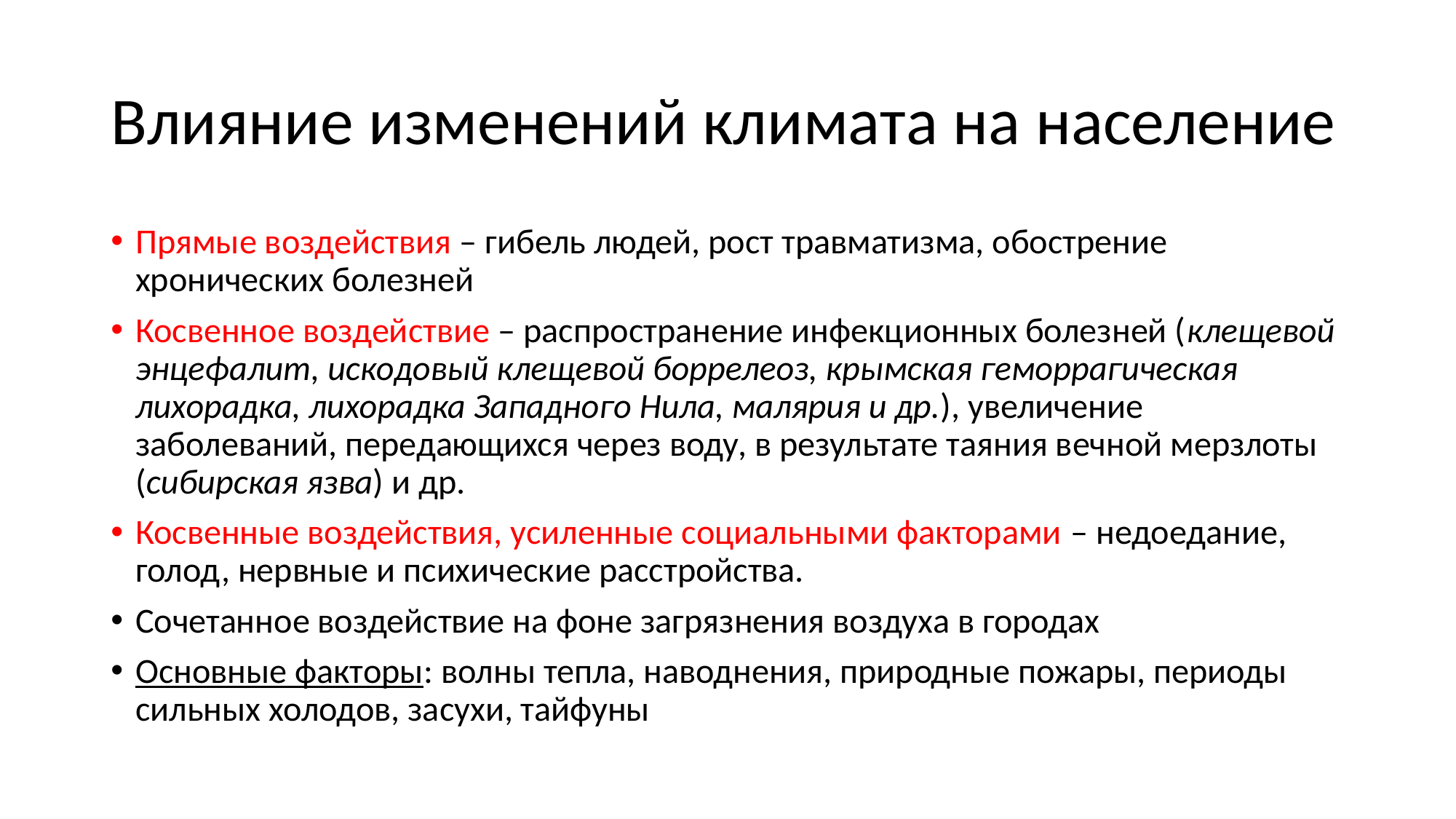

# Влияние изменений климата на население
Прямые воздействия – гибель людей, рост травматизма, обострение хронических болезней
Косвенное воздействие – распространение инфекционных болезней (клещевой энцефалит, искодовый клещевой боррелеоз, крымская геморрагическая лихорадка, лихорадка Западного Нила, малярия и др.), увеличение заболеваний, передающихся через воду, в результате таяния вечной мерзлоты (сибирская язва) и др.
Косвенные воздействия, усиленные социальными факторами – недоедание, голод, нервные и психические расстройства.
Сочетанное воздействие на фоне загрязнения воздуха в городах
Основные факторы: волны тепла, наводнения, природные пожары, периоды сильных холодов, засухи, тайфуны